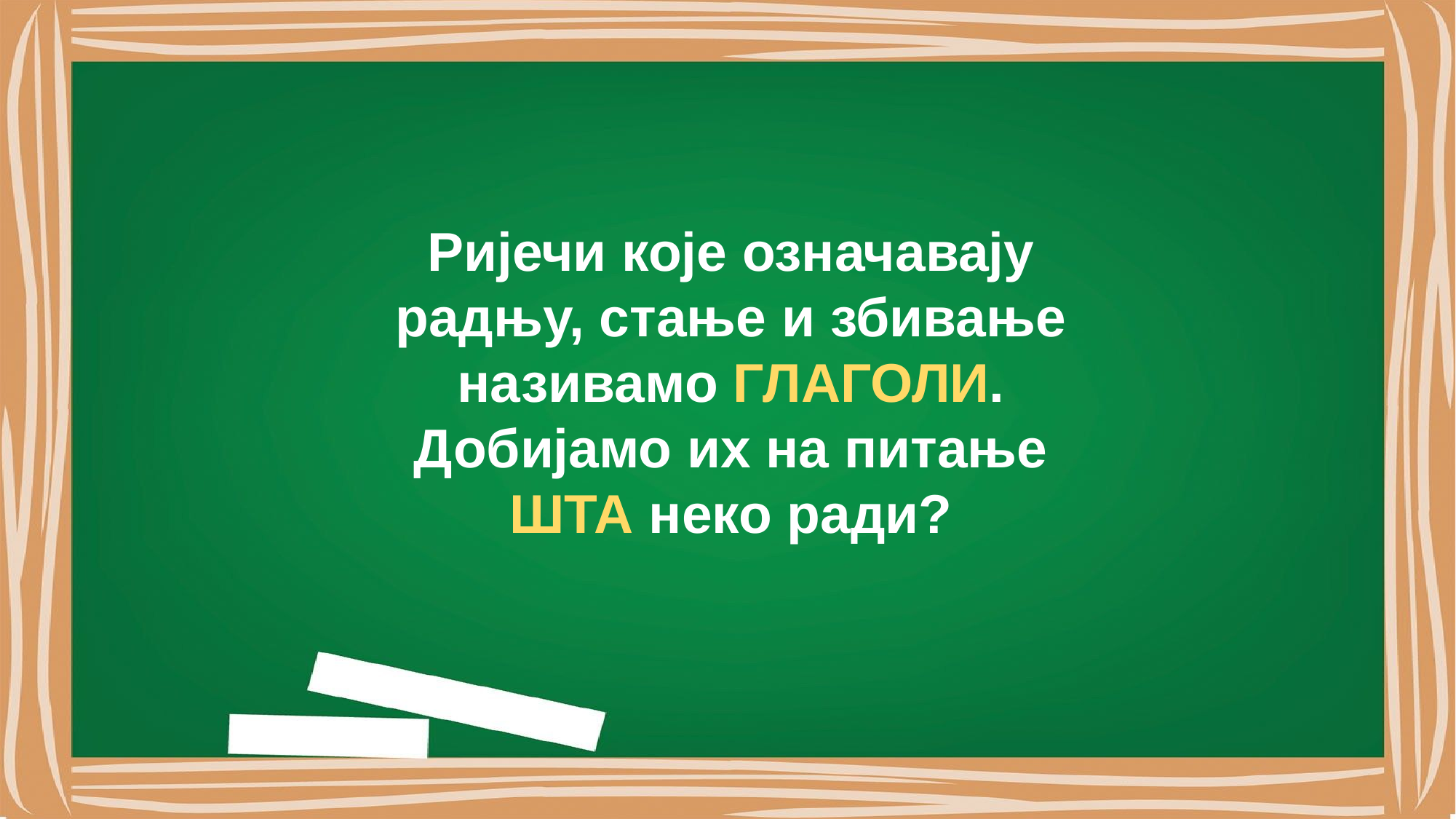

#
Ријечи које означавају радњу, стање и збивање називамо ГЛАГОЛИ.
Добијамо их на питање ШТА неко ради?